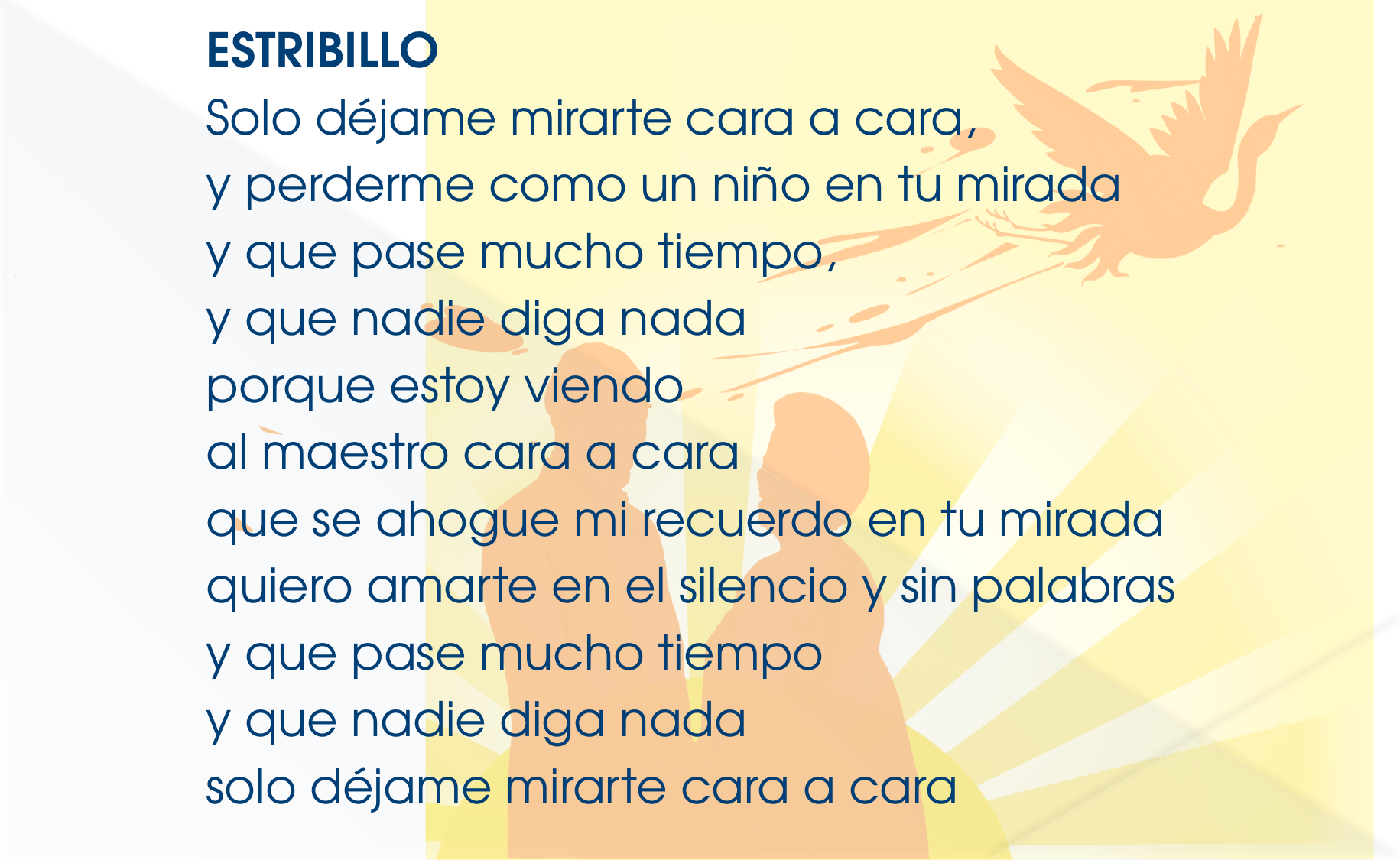

ESTRIBILLO
Solo déjame mirarte cara a cara,
y perderme como un niño en tu mirada
y que pase mucho tiempo,
y que nadie diga nada
porque estoy viendo
al maestro cara a cara
que se ahogue mi recuerdo en tu mirada
quiero amarte en el silencio y sin palabras
y que pase mucho tiempo
y que nadie diga nada
solo déjame mirarte cara a cara
#